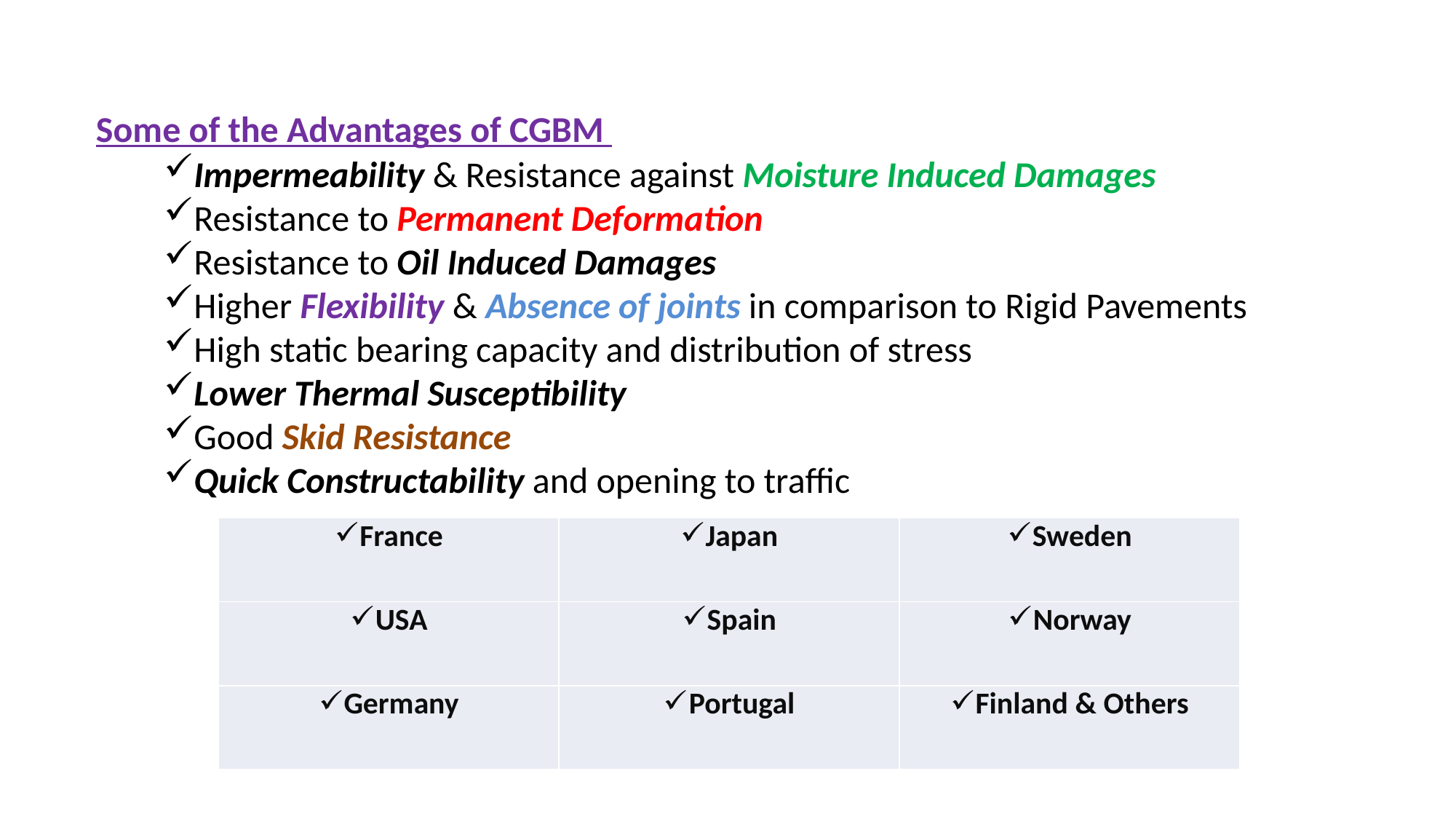

Some of the Advantages of CGBM
Impermeability & Resistance against Moisture Induced Damages
Resistance to Permanent Deformation
Resistance to Oil Induced Damages
Higher Flexibility & Absence of joints in comparison to Rigid Pavements
High static bearing capacity and distribution of stress
Lower Thermal Susceptibility
Good Skid Resistance
Quick Constructability and opening to traffic
| France | Japan | Sweden |
| --- | --- | --- |
| USA | Spain | Norway |
| Germany | Portugal | Finland & Others |